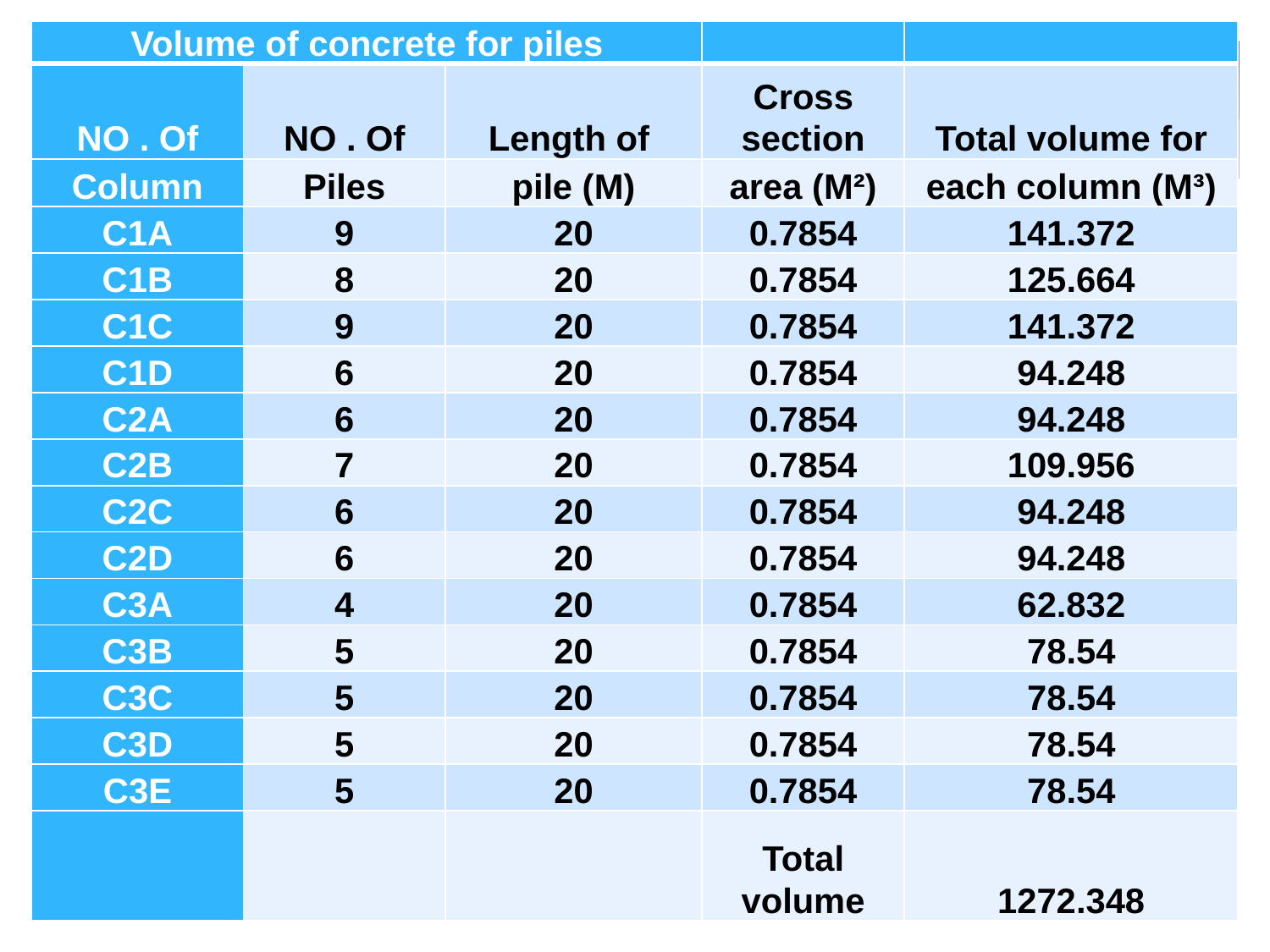

| Volume of concrete for piles |  |  |  |  |
| --- | --- | --- | --- | --- |
| NO . Of | NO . Of | Length of | Cross section | Total volume for |
| Column | Piles | pile (M) | area (M²) | each column (M³) |
| C1A | 9 | 20 | 0.7854 | 141.372 |
| C1B | 8 | 20 | 0.7854 | 125.664 |
| C1C | 9 | 20 | 0.7854 | 141.372 |
| C1D | 6 | 20 | 0.7854 | 94.248 |
| C2A | 6 | 20 | 0.7854 | 94.248 |
| C2B | 7 | 20 | 0.7854 | 109.956 |
| C2C | 6 | 20 | 0.7854 | 94.248 |
| C2D | 6 | 20 | 0.7854 | 94.248 |
| C3A | 4 | 20 | 0.7854 | 62.832 |
| C3B | 5 | 20 | 0.7854 | 78.54 |
| C3C | 5 | 20 | 0.7854 | 78.54 |
| C3D | 5 | 20 | 0.7854 | 78.54 |
| C3E | 5 | 20 | 0.7854 | 78.54 |
|  |  |  | Total volume | 1272.348 |